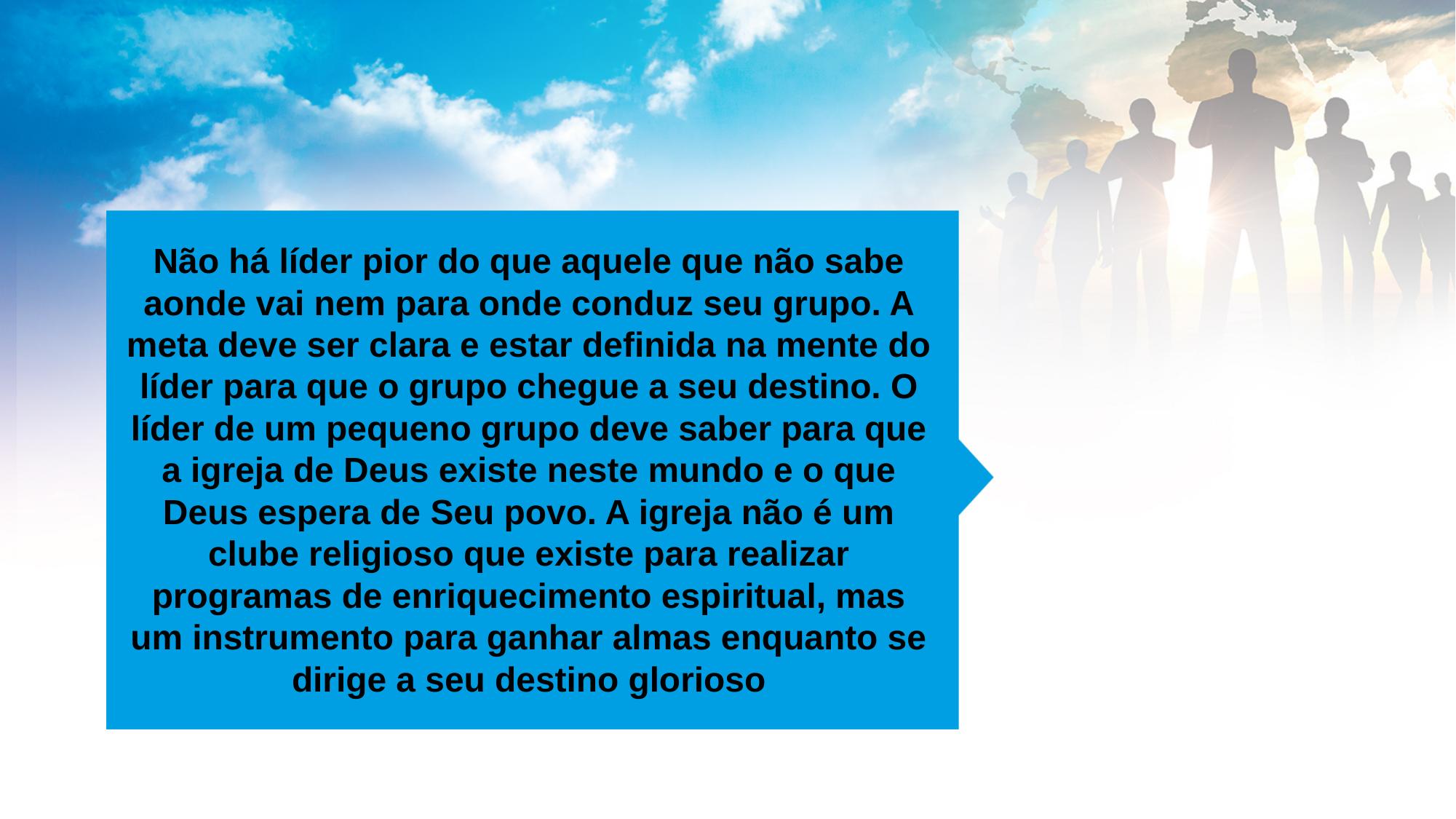

Não há líder pior do que aquele que não sabe aonde vai nem para onde conduz seu grupo. A meta deve ser clara e estar deﬁnida na mente do líder para que o grupo chegue a seu destino. O líder de um pequeno grupo deve saber para que a igreja de Deus existe neste mundo e o que Deus espera de Seu povo. A igreja não é um clube religioso que existe para realizar programas de enriquecimento espiritual, mas um instrumento para ganhar almas enquanto se dirige a seu destino glorioso